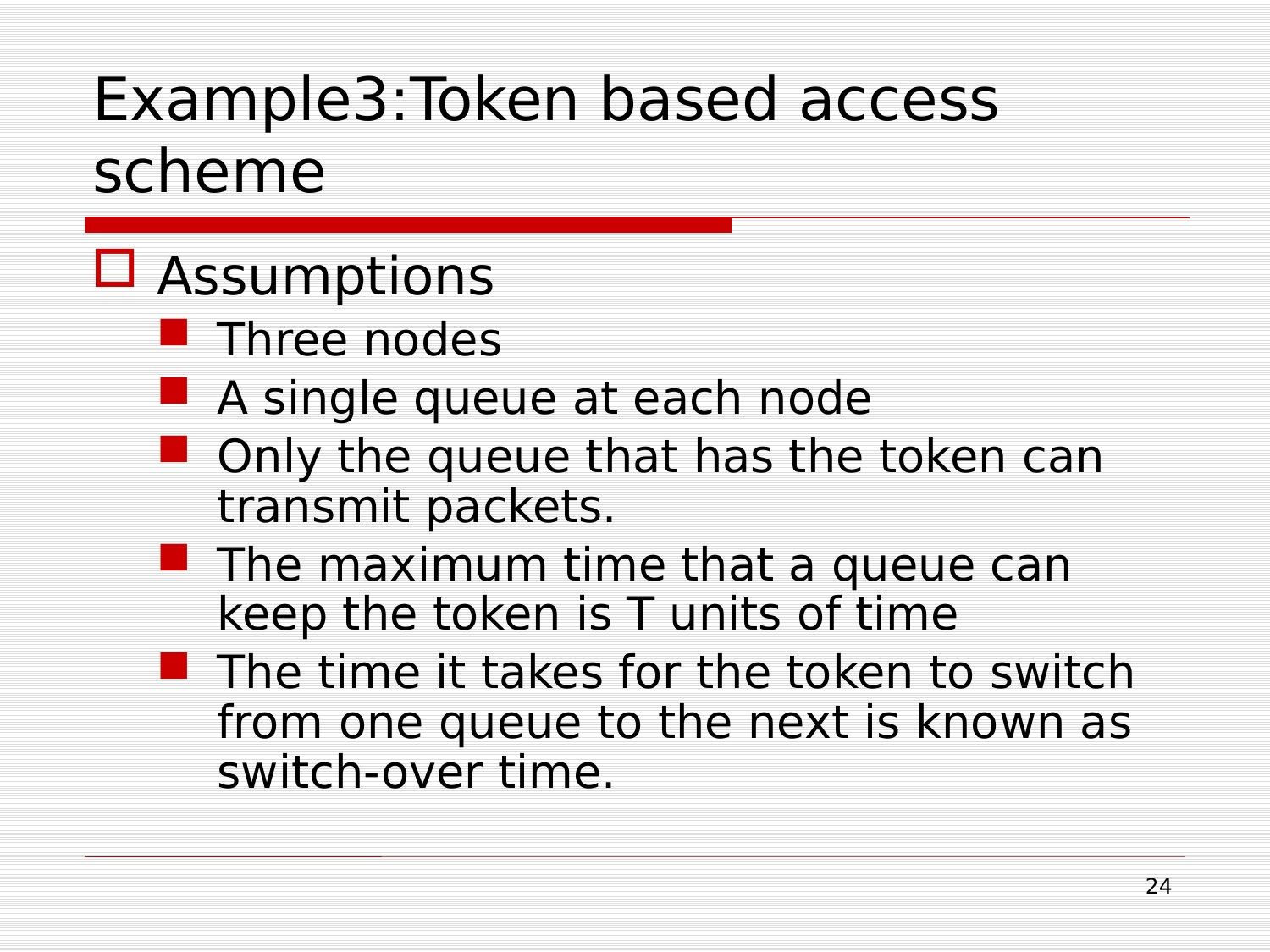

# Example3:Token based access scheme
Assumptions
Three nodes
A single queue at each node
Only the queue that has the token can transmit packets.
The maximum time that a queue can keep the token is T units of time
The time it takes for the token to switch from one queue to the next is known as switch-over time.
24